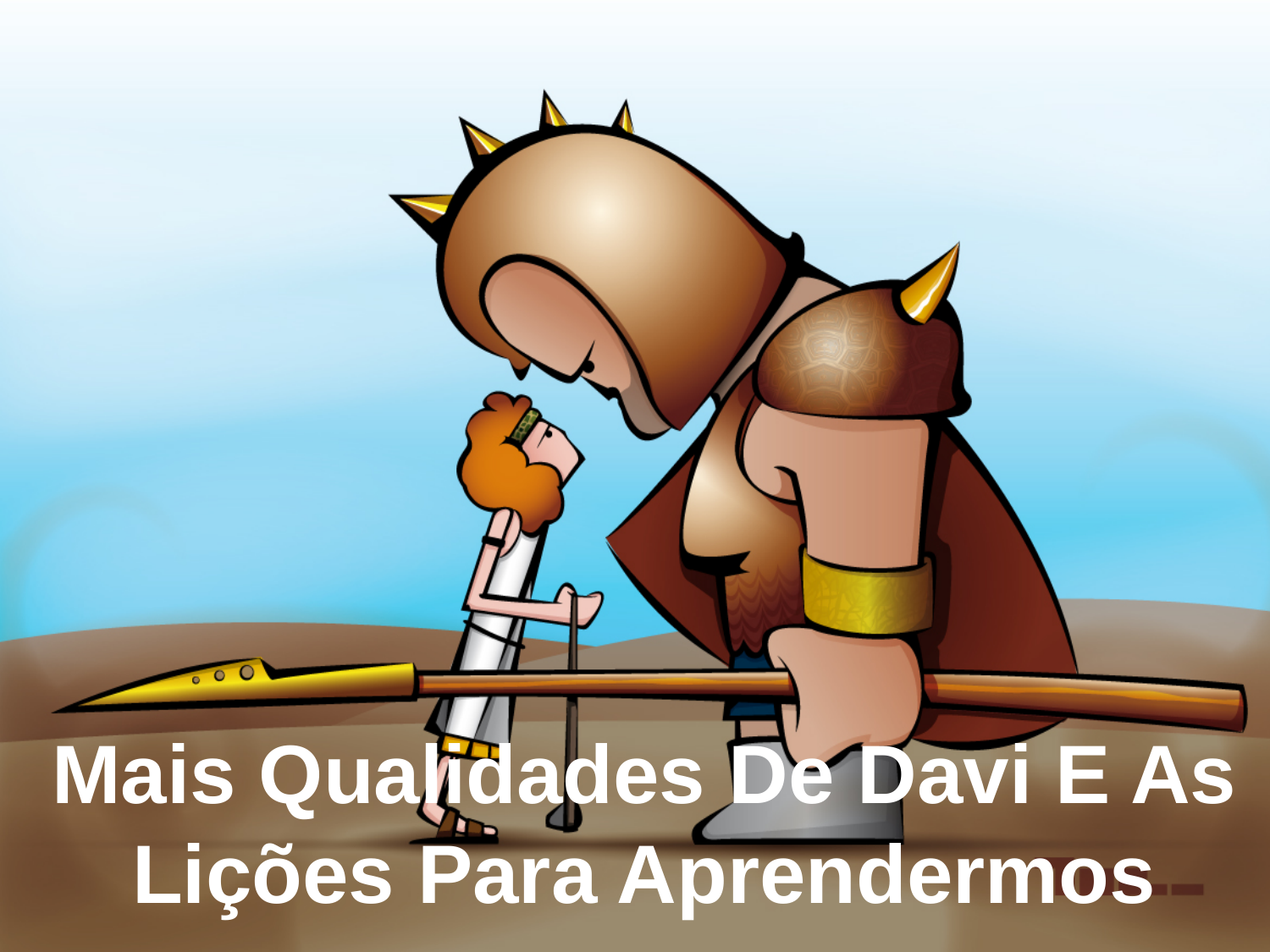

# Mais Qualidades De Davi E As Lições Para Aprendermos